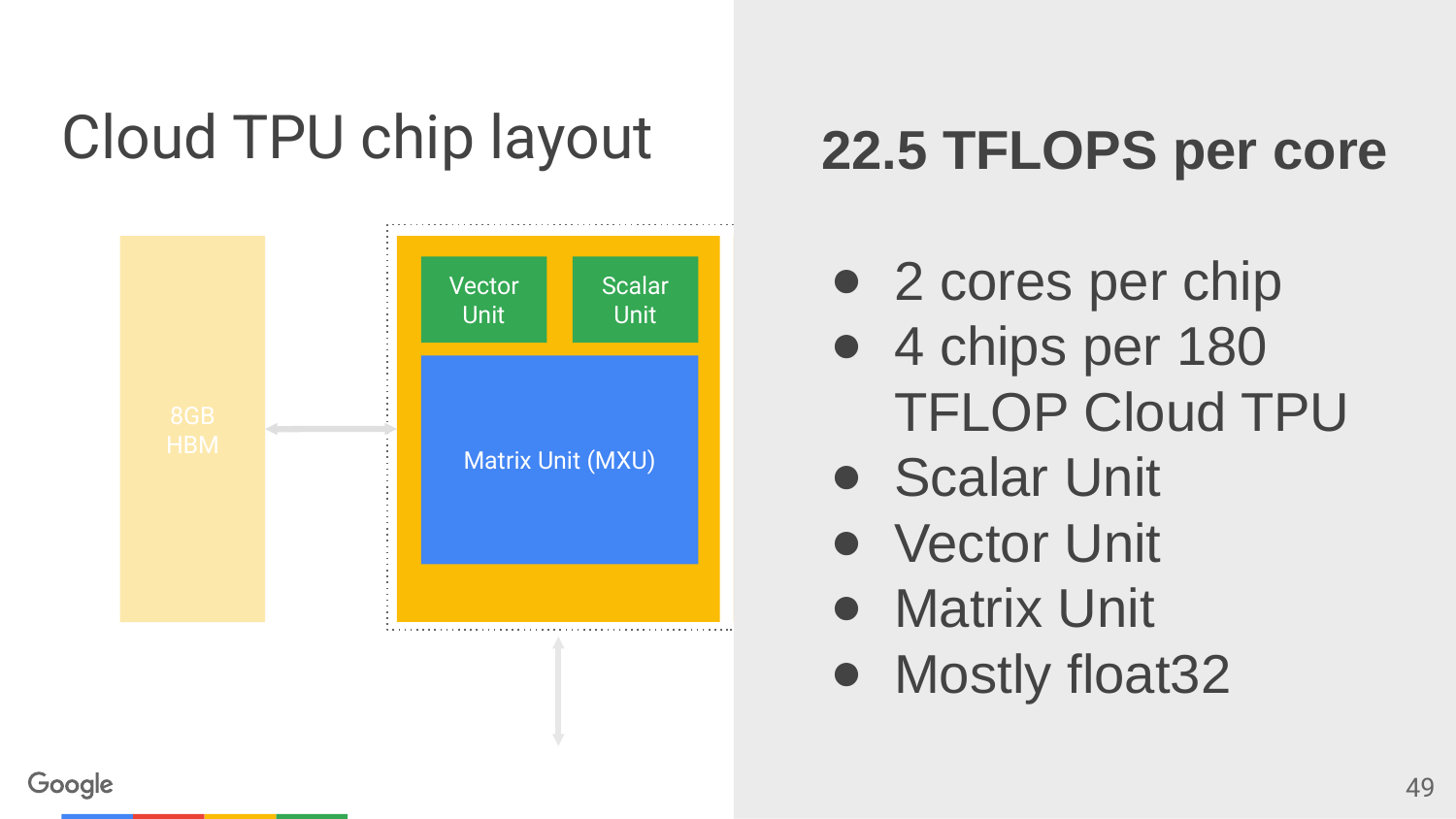

22.5 TFLOPS per core

2 cores per chip
4 chips per 180 TFLOP Cloud TPU
Scalar Unit
Vector Unit
Matrix Unit
Mostly float32
Cloud TPU chip layout

8GB
HBM

8GB
HBM

Vector Unit
Scalar Unit
Vector Unit
Scalar Unit
Matrix Unit (MXU)
Matrix Unit (MXU)

49